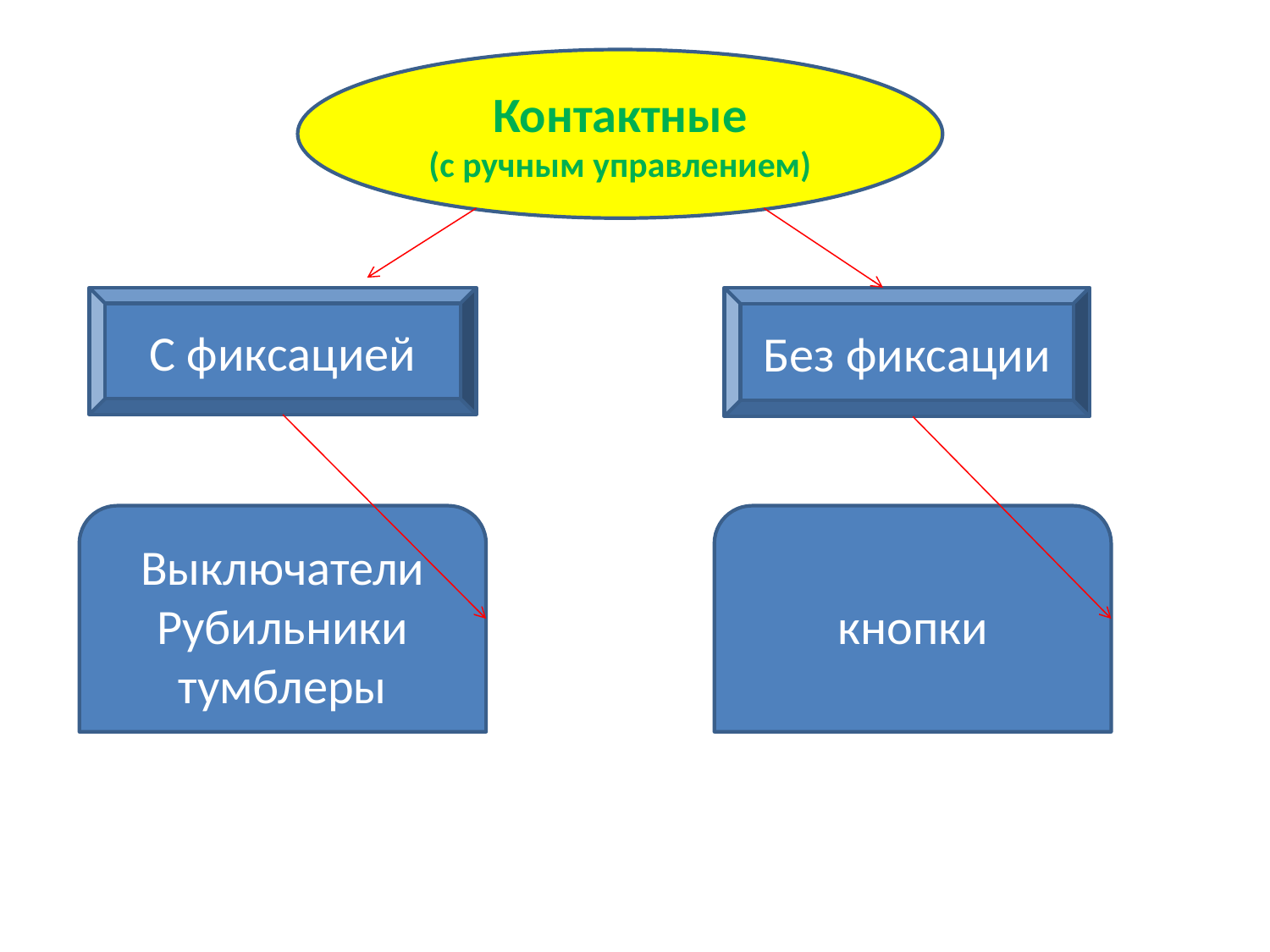

Контактные
(с ручным управлением)
С фиксацией
Без фиксации
Выключатели
Рубильники
тумблеры
кнопки